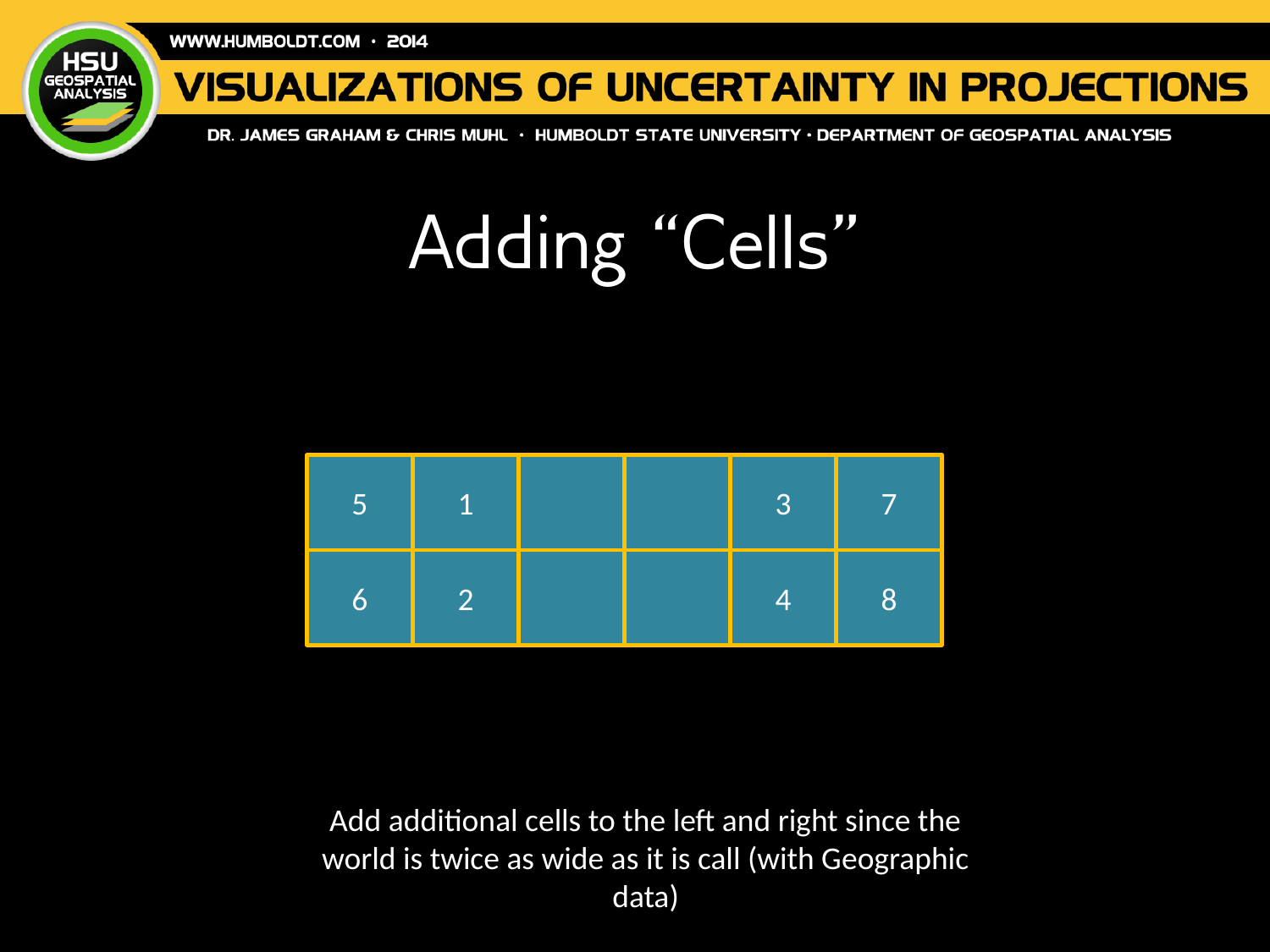

# Adding “Cells”
5
1

3
7
6
2

4
8
Add additional cells to the left and right since the world is twice as wide as it is call (with Geographic data)